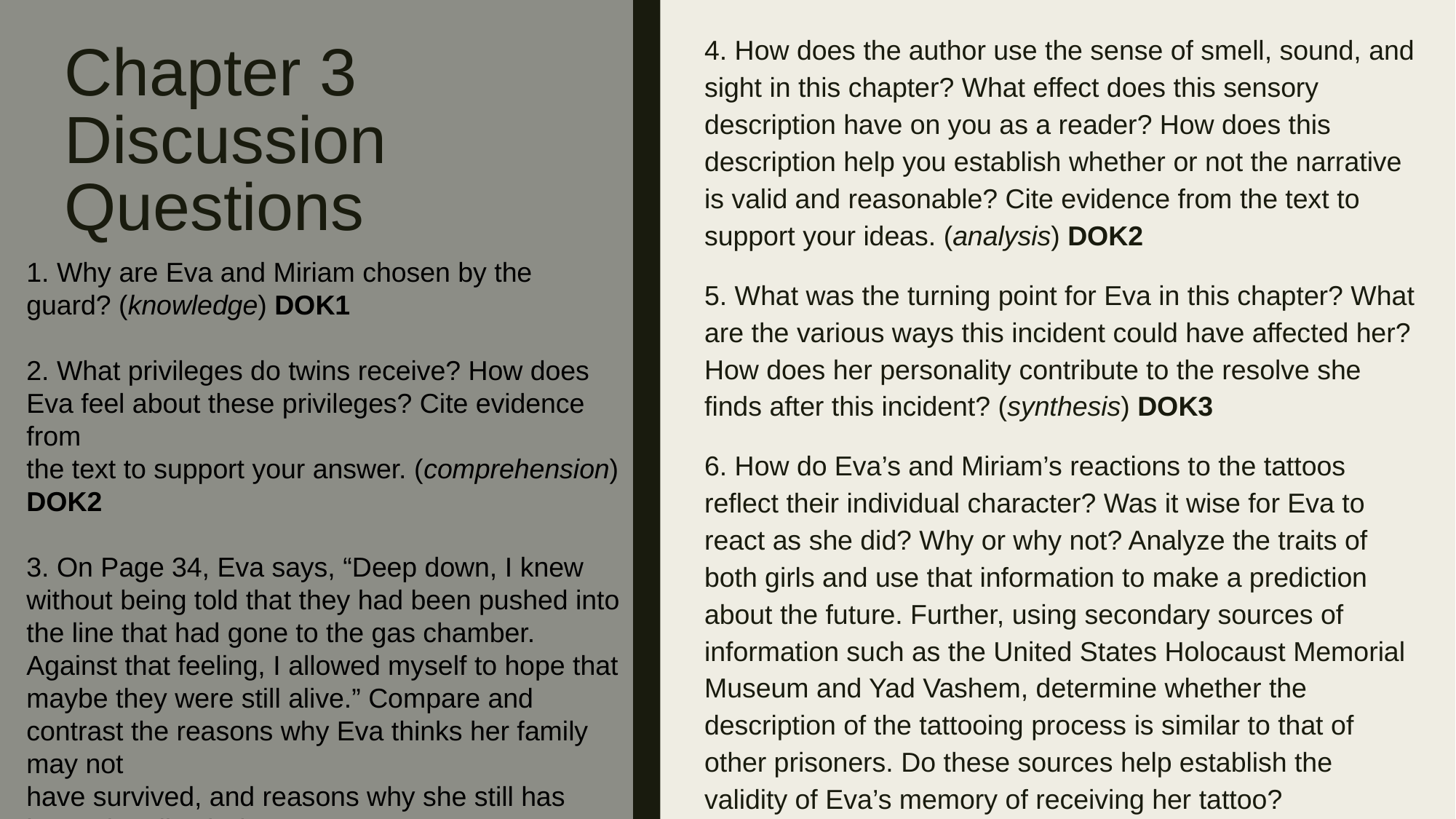

4. How does the author use the sense of smell, sound, and sight in this chapter? What effect does this sensory description have on you as a reader? How does this description help you establish whether or not the narrative is valid and reasonable? Cite evidence from the text to support your ideas. (analysis) DOK2
5. What was the turning point for Eva in this chapter? What are the various ways this incident could have affected her? How does her personality contribute to the resolve she finds after this incident? (synthesis) DOK3
6. How do Eva’s and Miriam’s reactions to the tattoos reflect their individual character? Was it wise for Eva to react as she did? Why or why not? Analyze the traits of both girls and use that information to make a prediction about the future. Further, using secondary sources of information such as the United States Holocaust Memorial Museum and Yad Vashem, determine whether the description of the tattooing process is similar to that of other prisoners. Do these sources help establish the validity of Eva’s memory of receiving her tattoo? (evaluation) DOK3
# Chapter 3 Discussion Questions
1. Why are Eva and Miriam chosen by the guard? (knowledge) DOK1

2. What privileges do twins receive? How does Eva feel about these privileges? Cite evidence from
the text to support your answer. (comprehension) DOK2

3. On Page 34, Eva says, “Deep down, I knew without being told that they had been pushed into
the line that had gone to the gas chamber. Against that feeling, I allowed myself to hope that
maybe they were still alive.” Compare and contrast the reasons why Eva thinks her family may not
have survived, and reasons why she still has hope. (application) DOK1